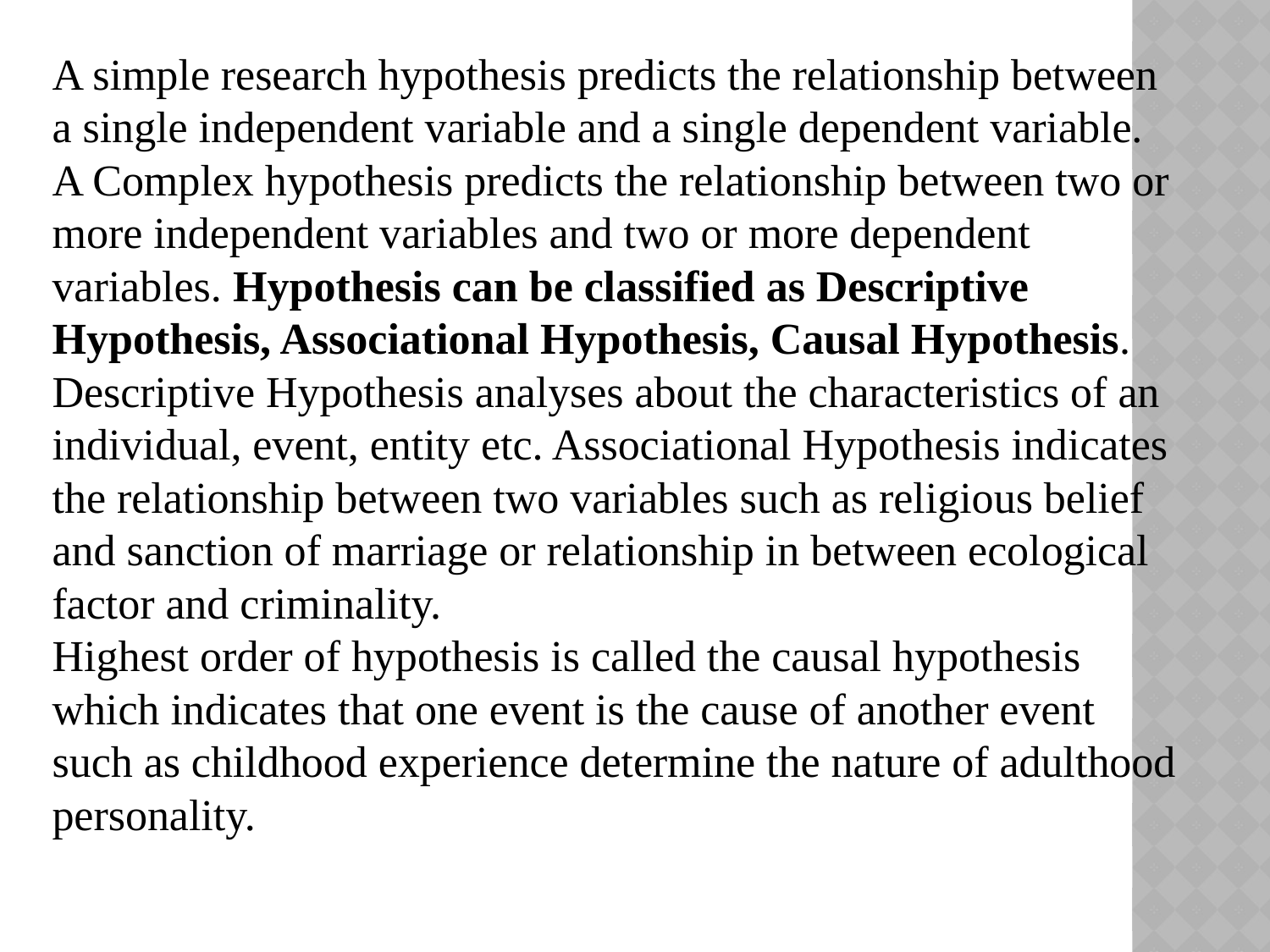

A simple research hypothesis predicts the relationship between a single independent variable and a single dependent variable. A Complex hypothesis predicts the relationship between two or more independent variables and two or more dependent variables. Hypothesis can be classified as Descriptive Hypothesis, Associational Hypothesis, Causal Hypothesis.  Descriptive Hypothesis analyses about the characteristics of an individual, event, entity etc. Associational Hypothesis indicates the relationship between two variables such as religious belief and sanction of marriage or relationship in between ecological factor and criminality.
Highest order of hypothesis is called the causal hypothesis which indicates that one event is the cause of another event such as childhood experience determine the nature of adulthood personality.